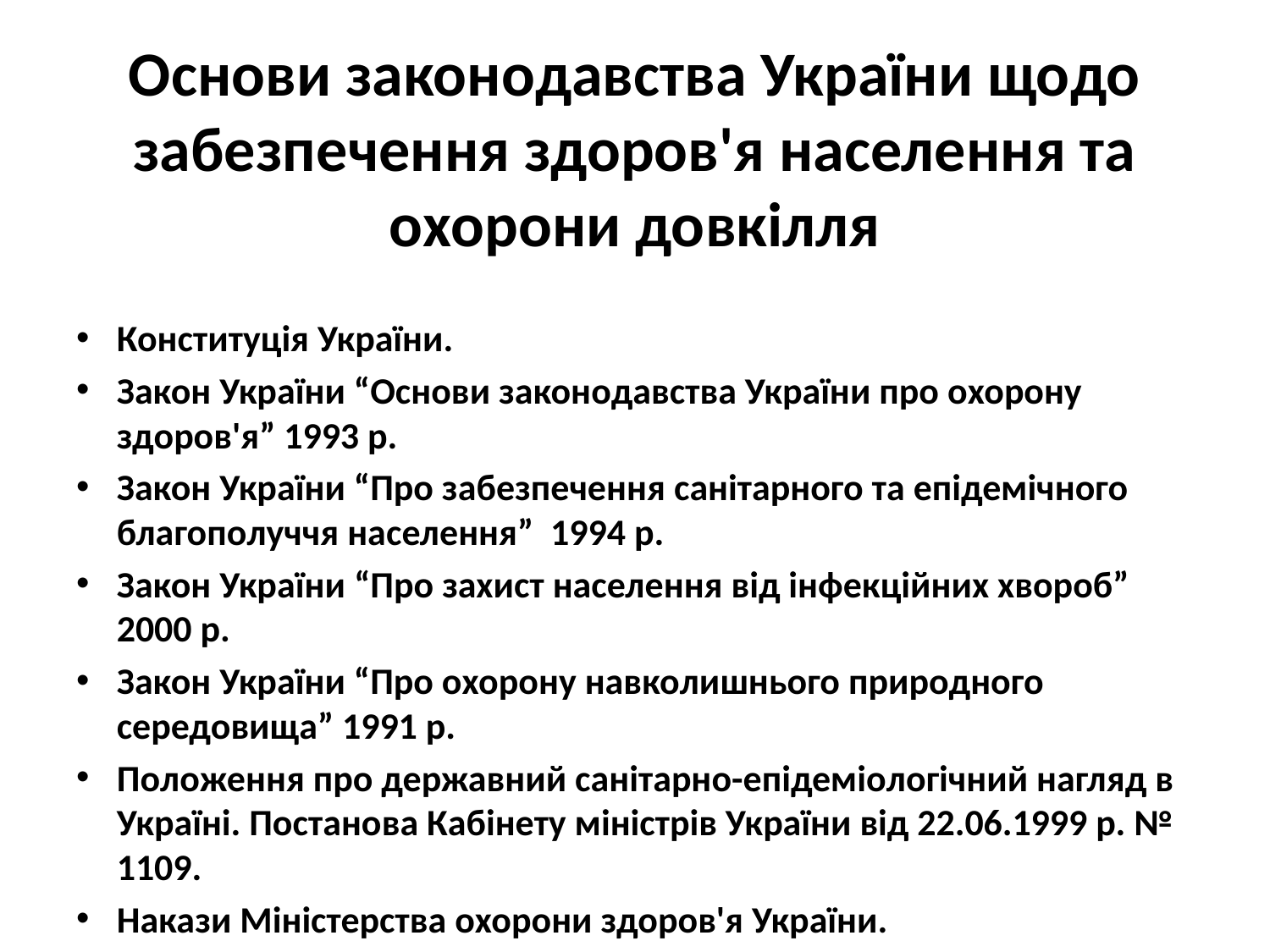

# Основи законодавства України щодо забезпечення здоров'я населення та охорони довкілля

Конституція України.
Закон України “Основи законодавства України про охорону здоров'я” 1993 р.
Закон України “Про забезпечення санітарного та епідемічного благополуччя населення”  1994 р.
Закон України “Про захист населення від інфекційних хвороб” 2000 р.
Закон України “Про охорону навколишнього природного середовища” 1991 р.
Положення про державний санітарно-епідеміологічний нагляд в Україні. Постанова Кабінету міністрів України від 22.06.1999 р. № 1109.
Накази Міністерства охорони здоров'я України.